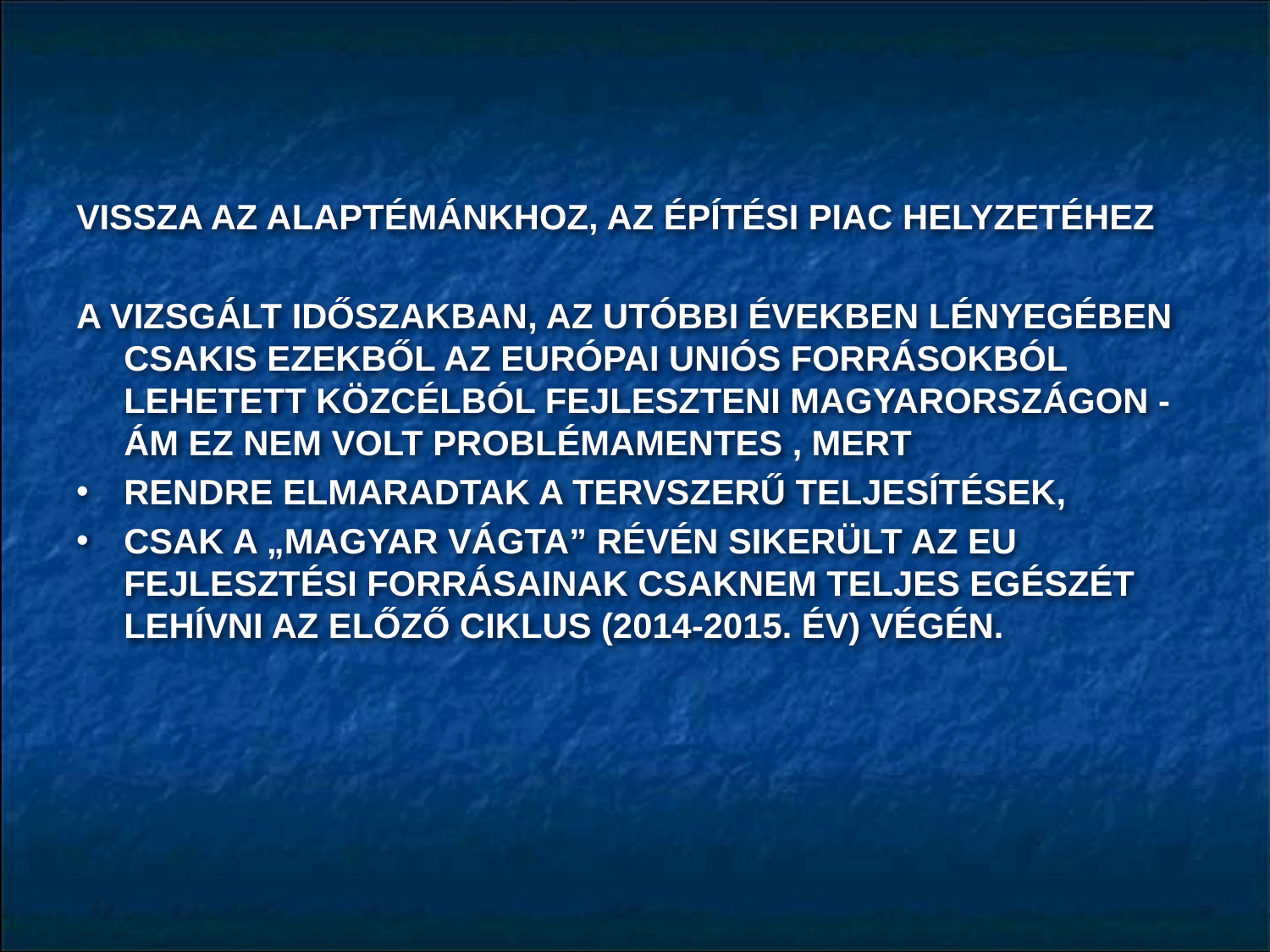

VISSZA AZ ALAPTÉMÁNKHOZ, AZ ÉPÍTÉSI PIAC HELYZETÉHEZ

A VIZSGÁLT IDŐSZAKBAN, AZ UTÓBBI ÉVEKBEN LÉNYEGÉBEN  CSAKIS EZEKBŐL AZ EURÓPAI UNIÓS FORRÁSOKBÓL LEHETETT KÖZCÉLBÓL FEJLESZTENI MAGYARORSZÁGON -  ÁM EZ NEM VOLT PROBLÉMAMENTES , MERT
RENDRE ELMARADTAK A TERVSZERŰ TELJESÍTÉSEK,
CSAK A „MAGYAR VÁGTA” RÉVÉN SIKERÜLT AZ EU FEJLESZTÉSI FORRÁSAINAK CSAKNEM TELJES EGÉSZÉT LEHÍVNI AZ ELŐZŐ CIKLUS (2014-2015. ÉV) VÉGÉN.